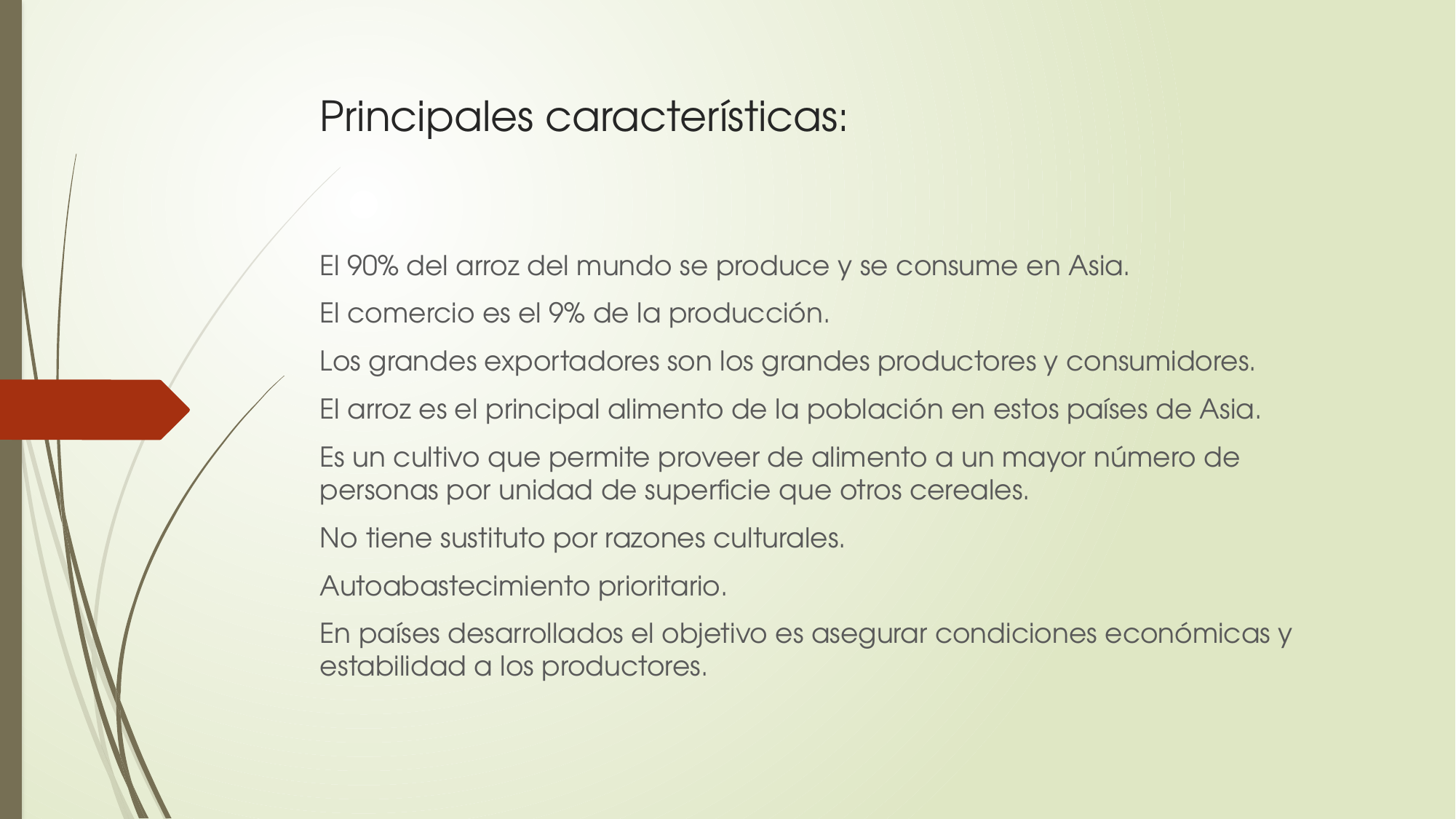

# Principales características:
El 90% del arroz del mundo se produce y se consume en Asia.
El comercio es el 9% de la producción.
Los grandes exportadores son los grandes productores y consumidores.
El arroz es el principal alimento de la población en estos países de Asia.
Es un cultivo que permite proveer de alimento a un mayor número de personas por unidad de superficie que otros cereales.
No tiene sustituto por razones culturales.
Autoabastecimiento prioritario.
En países desarrollados el objetivo es asegurar condiciones económicas y estabilidad a los productores.